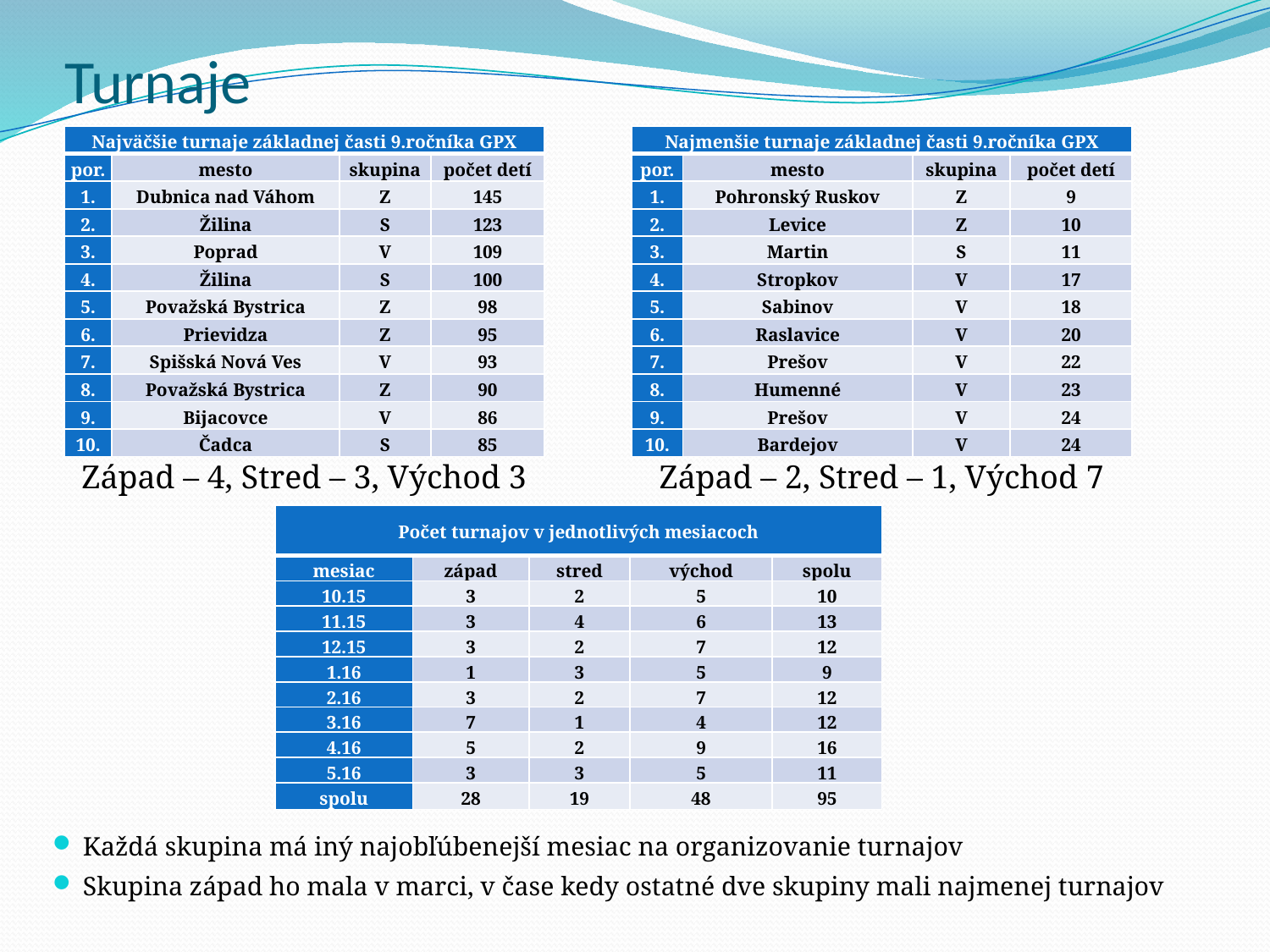

# Turnaje
| Najväčšie turnaje základnej časti 9.ročníka GPX |  |  |  |
| --- | --- | --- | --- |
| por. | mesto | skupina | počet detí |
| 1. | Dubnica nad Váhom | Z | 145 |
| 2. | Žilina | S | 123 |
| 3. | Poprad | V | 109 |
| 4. | Žilina | S | 100 |
| 5. | Považská Bystrica | Z | 98 |
| 6. | Prievidza | Z | 95 |
| 7. | Spišská Nová Ves | V | 93 |
| 8. | Považská Bystrica | Z | 90 |
| 9. | Bijacovce | V | 86 |
| 10. | Čadca | S | 85 |
| Najmenšie turnaje základnej časti 9.ročníka GPX |  |  |  |
| --- | --- | --- | --- |
| por. | mesto | skupina | počet detí |
| 1. | Pohronský Ruskov | Z | 9 |
| 2. | Levice | Z | 10 |
| 3. | Martin | S | 11 |
| 4. | Stropkov | V | 17 |
| 5. | Sabinov | V | 18 |
| 6. | Raslavice | V | 20 |
| 7. | Prešov | V | 22 |
| 8. | Humenné | V | 23 |
| 9. | Prešov | V | 24 |
| 10. | Bardejov | V | 24 |
Západ – 4, Stred – 3, Východ 3
Západ – 2, Stred – 1, Východ 7
| Počet turnajov v jednotlivých mesiacoch |  |  |  |  |
| --- | --- | --- | --- | --- |
| mesiac | západ | stred | východ | spolu |
| 10.15 | 3 | 2 | 5 | 10 |
| 11.15 | 3 | 4 | 6 | 13 |
| 12.15 | 3 | 2 | 7 | 12 |
| 1.16 | 1 | 3 | 5 | 9 |
| 2.16 | 3 | 2 | 7 | 12 |
| 3.16 | 7 | 1 | 4 | 12 |
| 4.16 | 5 | 2 | 9 | 16 |
| 5.16 | 3 | 3 | 5 | 11 |
| spolu | 28 | 19 | 48 | 95 |
Každá skupina má iný najobľúbenejší mesiac na organizovanie turnajov
Skupina západ ho mala v marci, v čase kedy ostatné dve skupiny mali najmenej turnajov